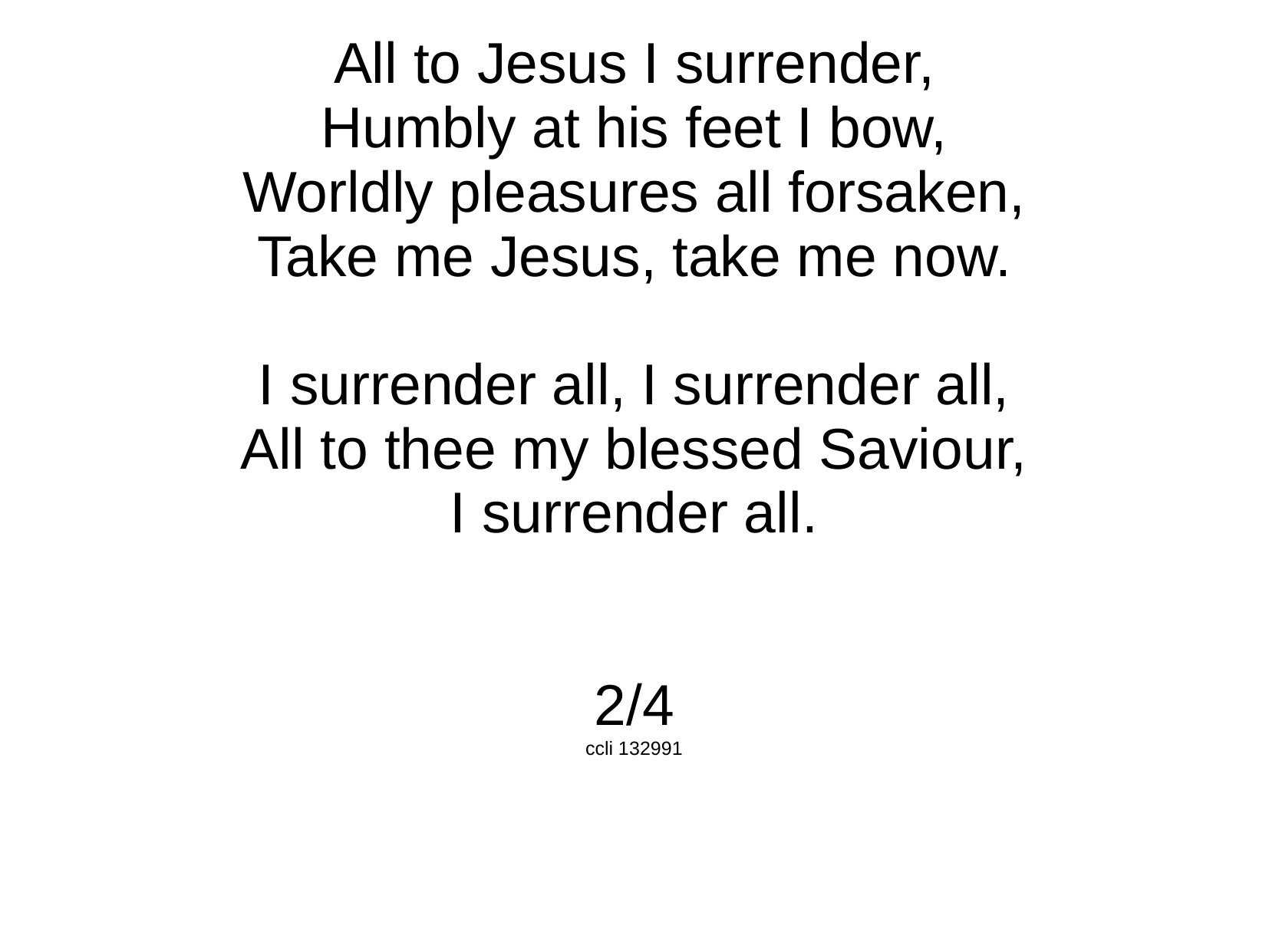

All to Jesus I surrender,
Humbly at his feet I bow,
Worldly pleasures all forsaken,
Take me Jesus, take me now.

I surrender all, I surrender all,
All to thee my blessed Saviour,
I surrender all.

2/4
ccli 132991